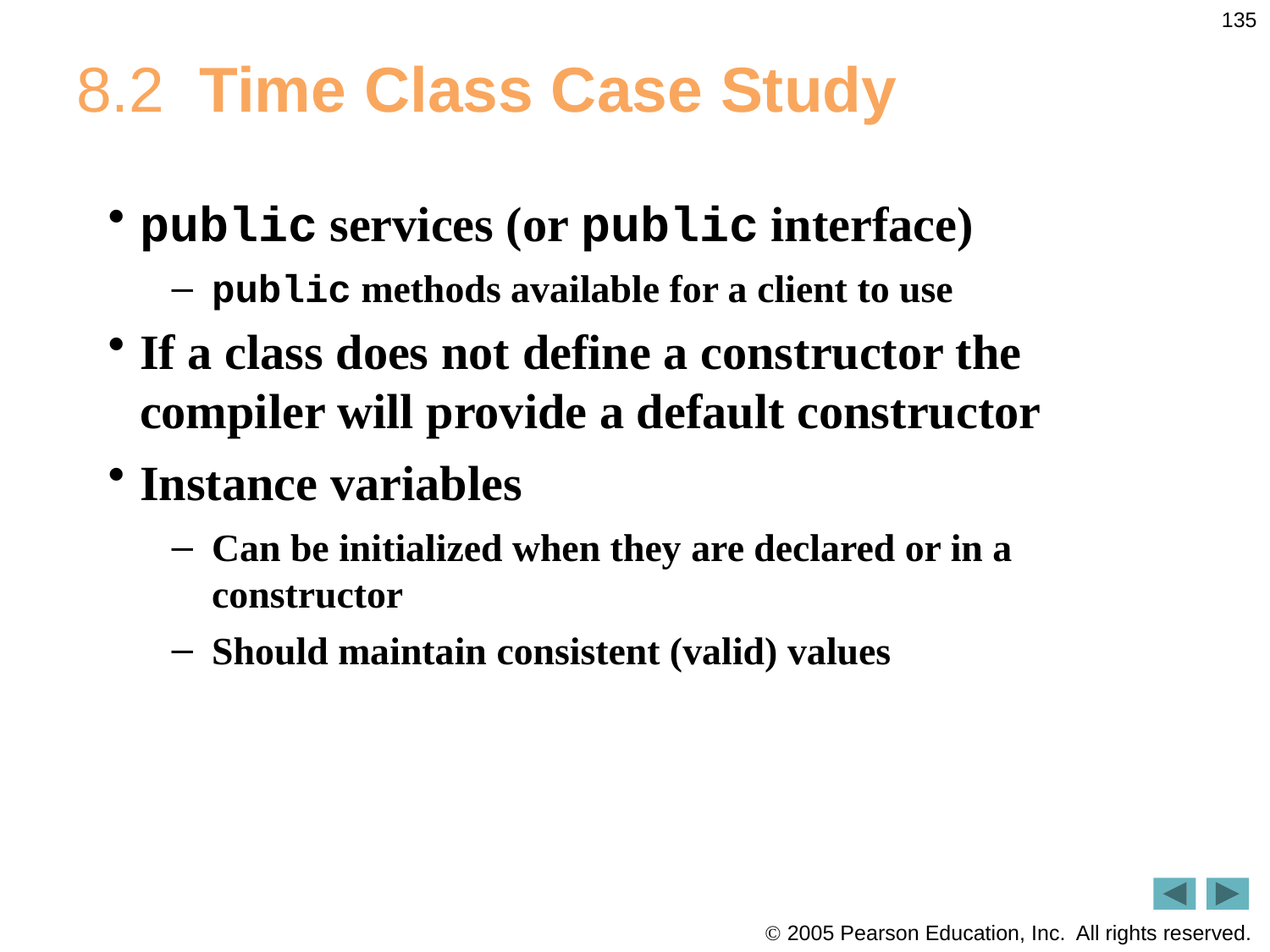

135
# 8.2  Time Class Case Study
public services (or public interface)
public methods available for a client to use
If a class does not define a constructor the compiler will provide a default constructor
Instance variables
Can be initialized when they are declared or in a constructor
Should maintain consistent (valid) values